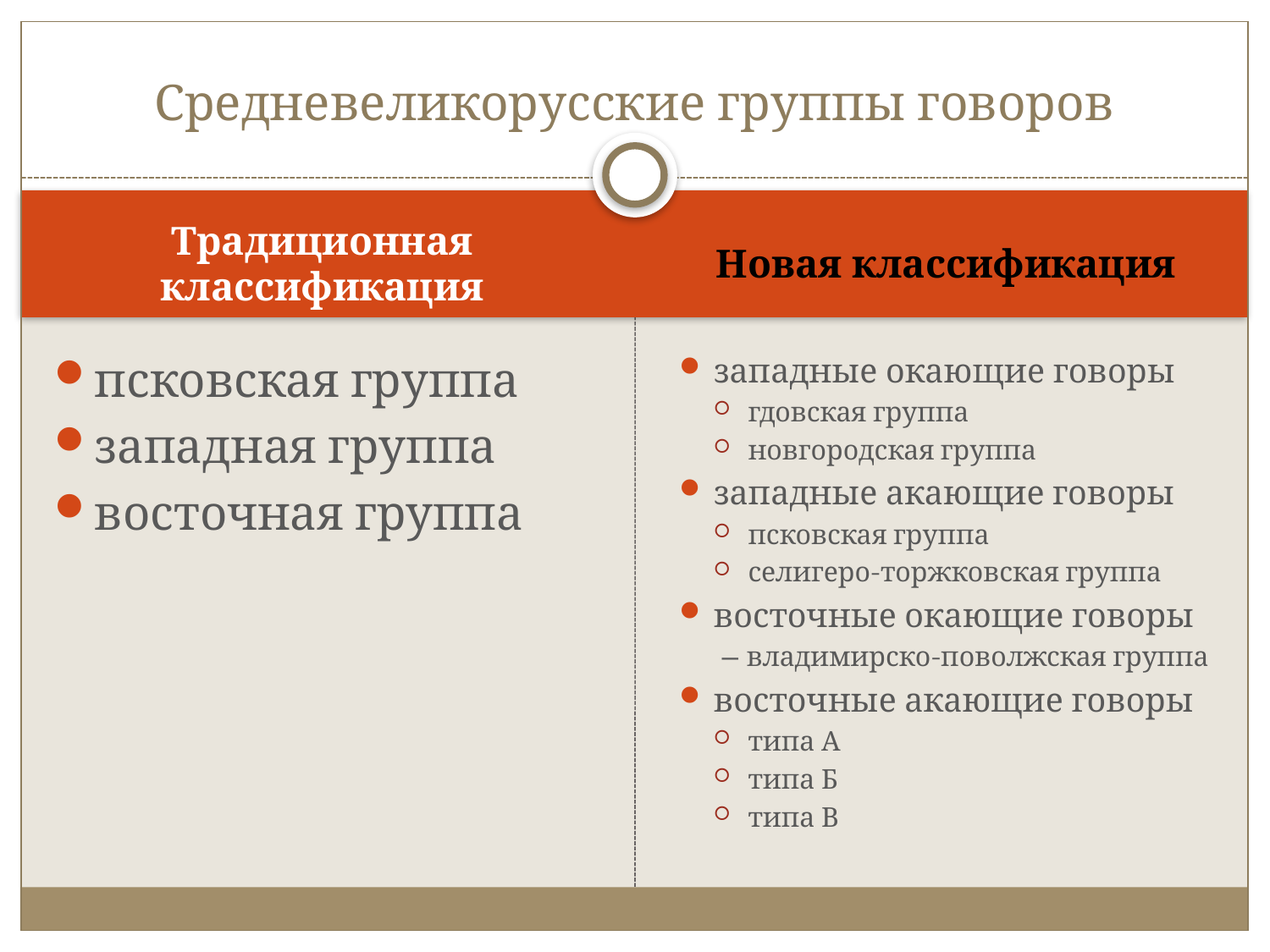

# Средневеликорусские группы говоров
Традиционная классификация
Новая классификация
псковская группа
западная группа
восточная группа

западные окающие говоры
гдовская группа
новгородская группа
западные акающие говоры
псковская группа
селигеро-торжковская группа
восточные окающие говоры
 – владимирско-поволжская группа
восточные акающие говоры
типа А
типа Б
типа В